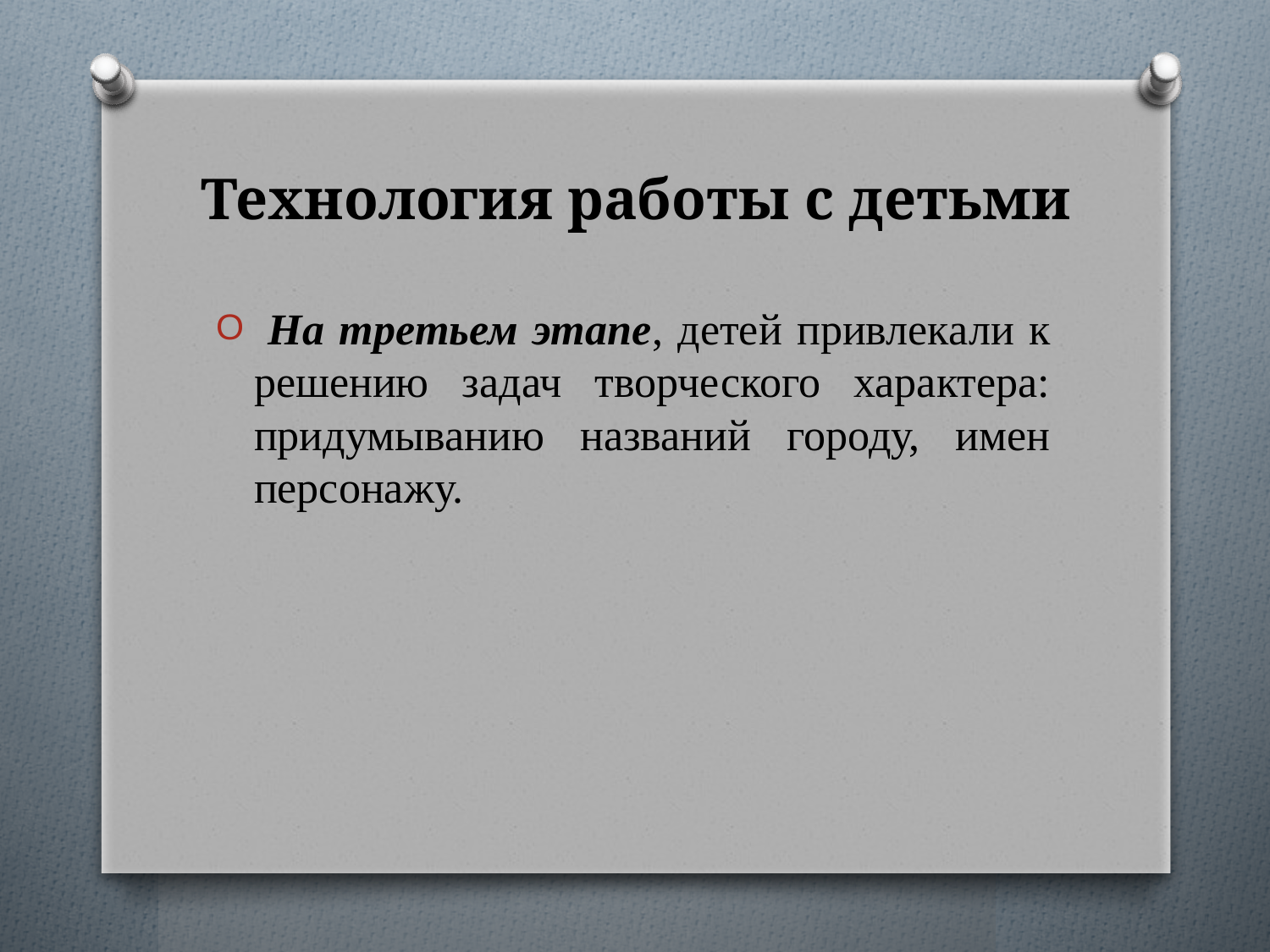

# Технология работы с детьми
 На третьем этапе, детей привлекали к решению задач творческого характера: придумыванию названий городу, имен персонажу.